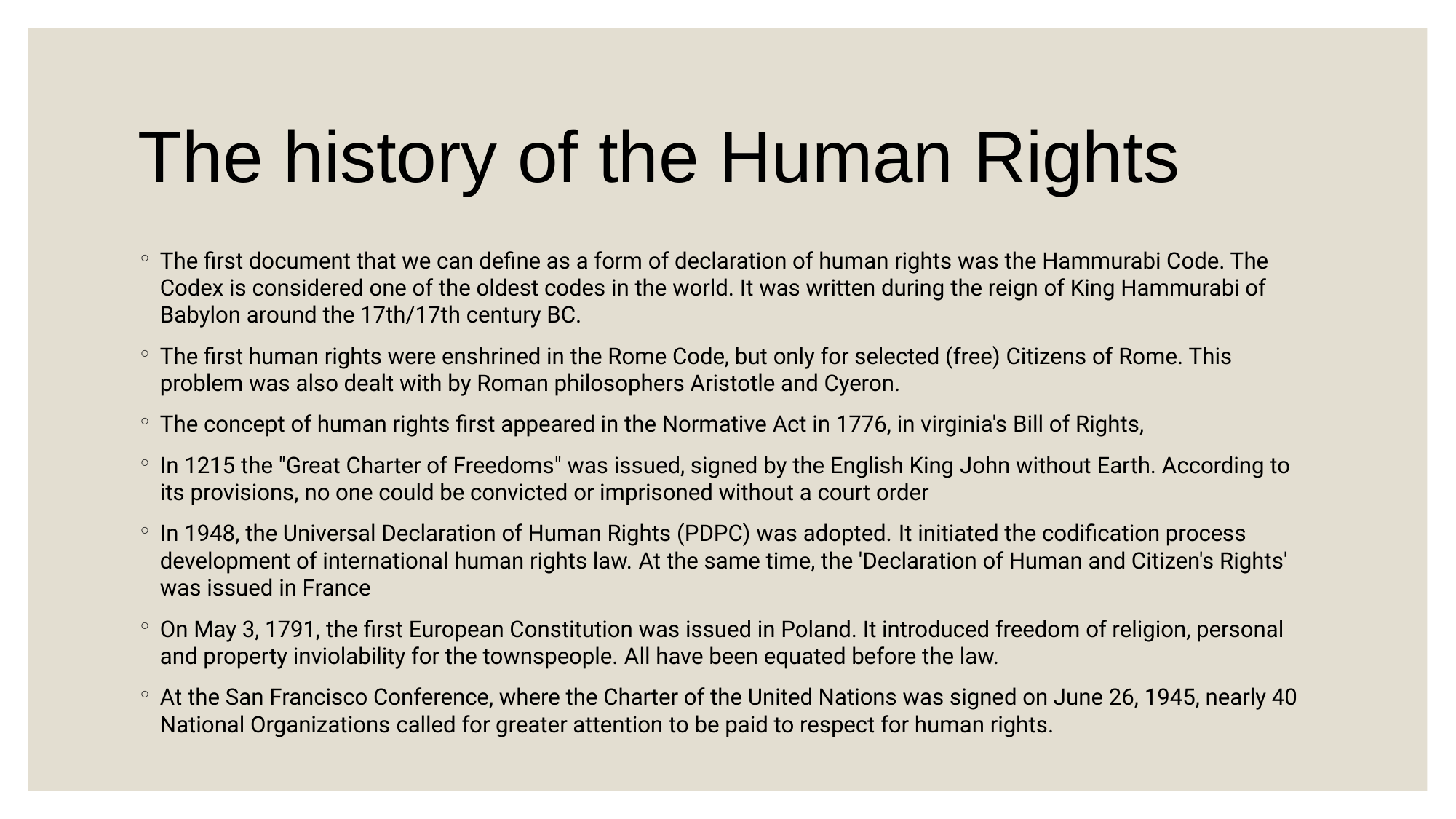

# The history of the Human Rights
The first document that we can define as a form of declaration of human rights was the Hammurabi Code. The Codex is considered one of the oldest codes in the world. It was written during the reign of King Hammurabi of Babylon around the 17th/17th century BC.
The first human rights were enshrined in the Rome Code, but only for selected (free) Citizens of Rome. This problem was also dealt with by Roman philosophers Aristotle and Cyeron.
The concept of human rights first appeared in the Normative Act in 1776, in virginia's Bill of Rights,
In 1215 the "Great Charter of Freedoms" was issued, signed by the English King John without Earth. According to its provisions, no one could be convicted or imprisoned without a court order
In 1948, the Universal Declaration of Human Rights (PDPC) was adopted. It initiated the codification process development of international human rights law. At the same time, the 'Declaration of Human and Citizen's Rights' was issued in France
On May 3, 1791, the first European Constitution was issued in Poland. It introduced freedom of religion, personal and property inviolability for the townspeople. All have been equated before the law.
At the San Francisco Conference, where the Charter of the United Nations was signed on June 26, 1945, nearly 40 National Organizations called for greater attention to be paid to respect for human rights.